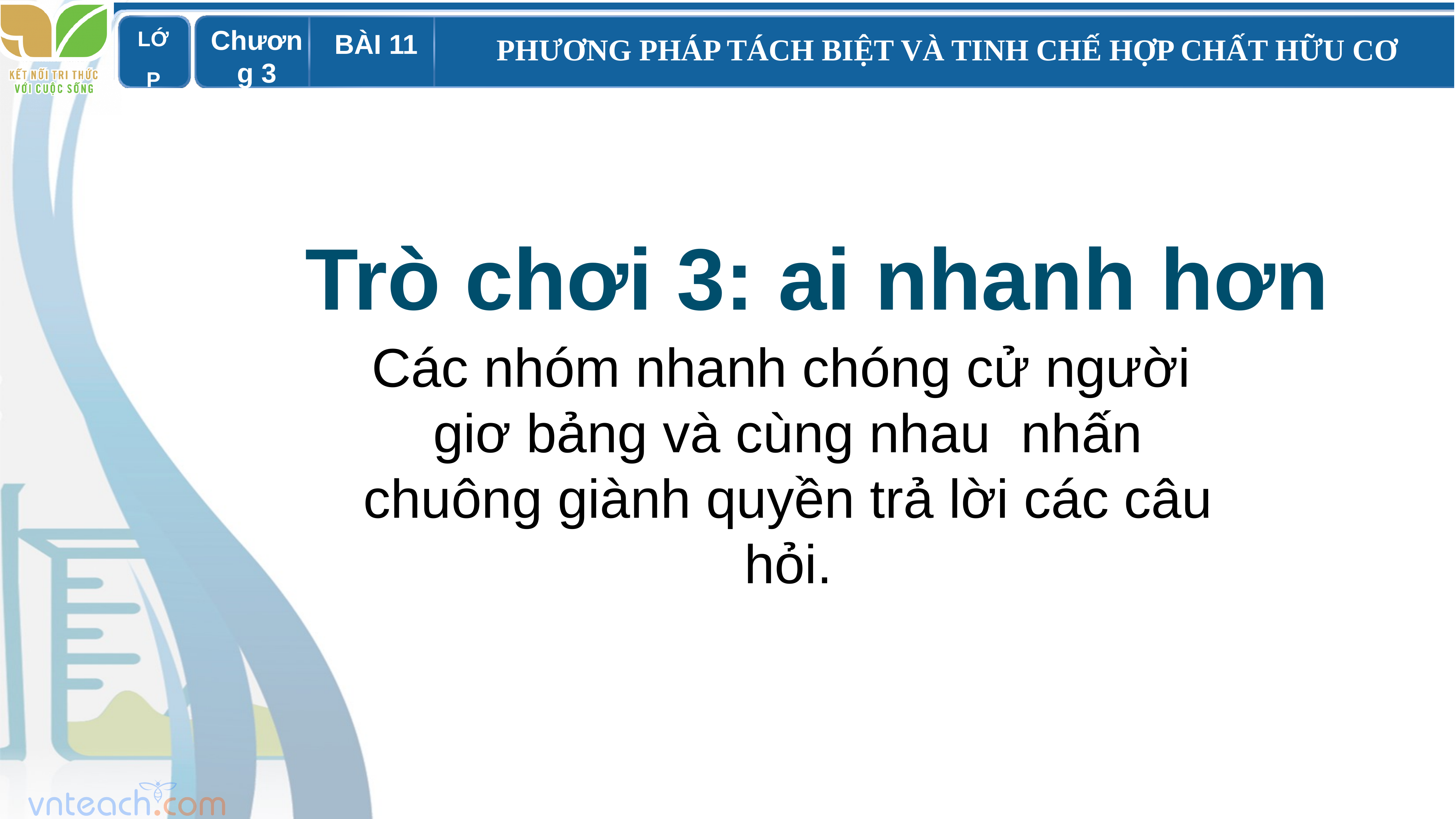

Trò chơi 3: ai nhanh hơn
Các nhóm nhanh chóng cử người giơ bảng và cùng nhau  nhấn chuông giành quyền trả lời các câu hỏi.
18